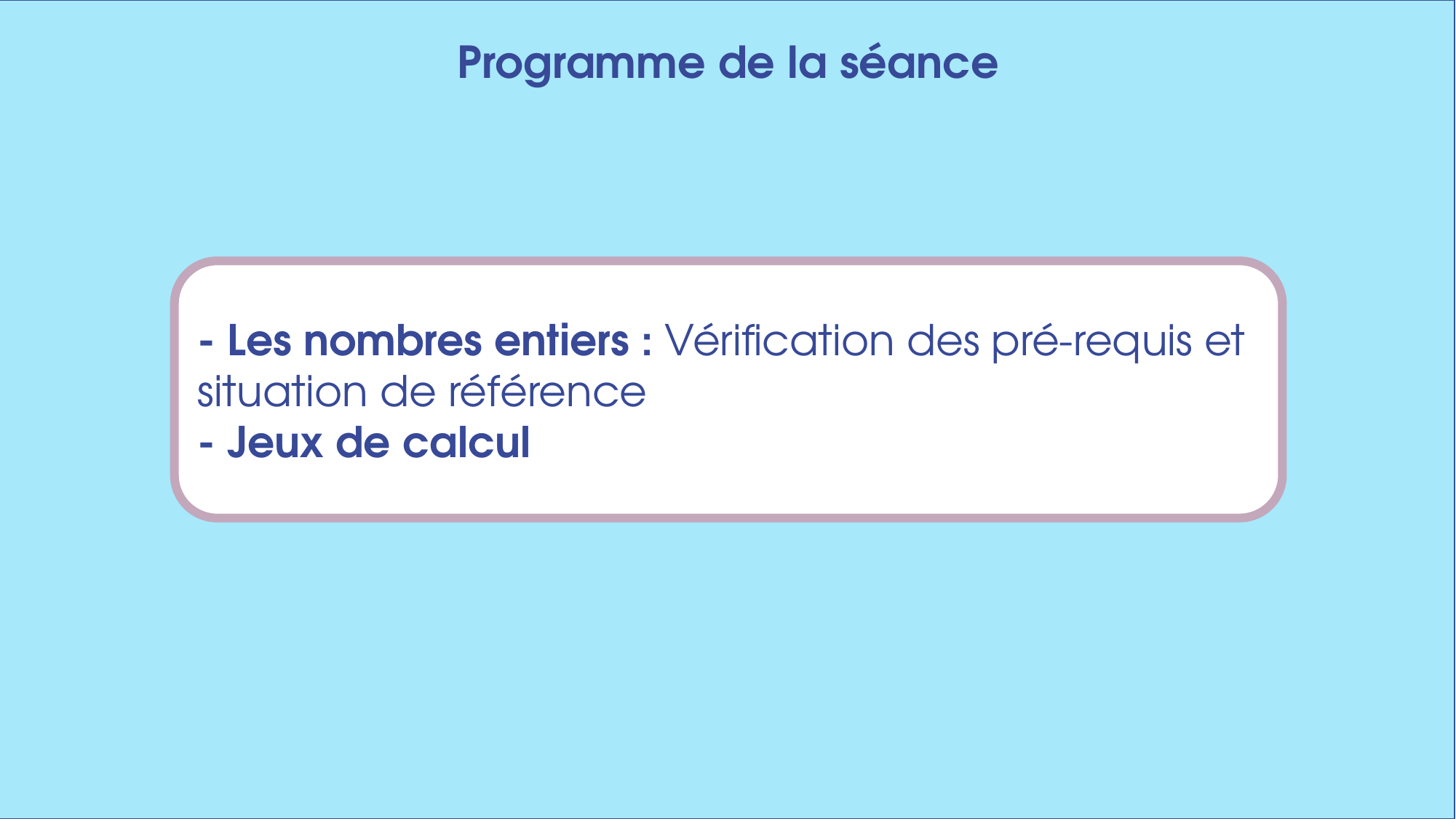

Programme de la séance
- Les nombres entiers : Vérification des pré-requis et situation de référence
- Jeux de calcul
www.maitresseherisson.com